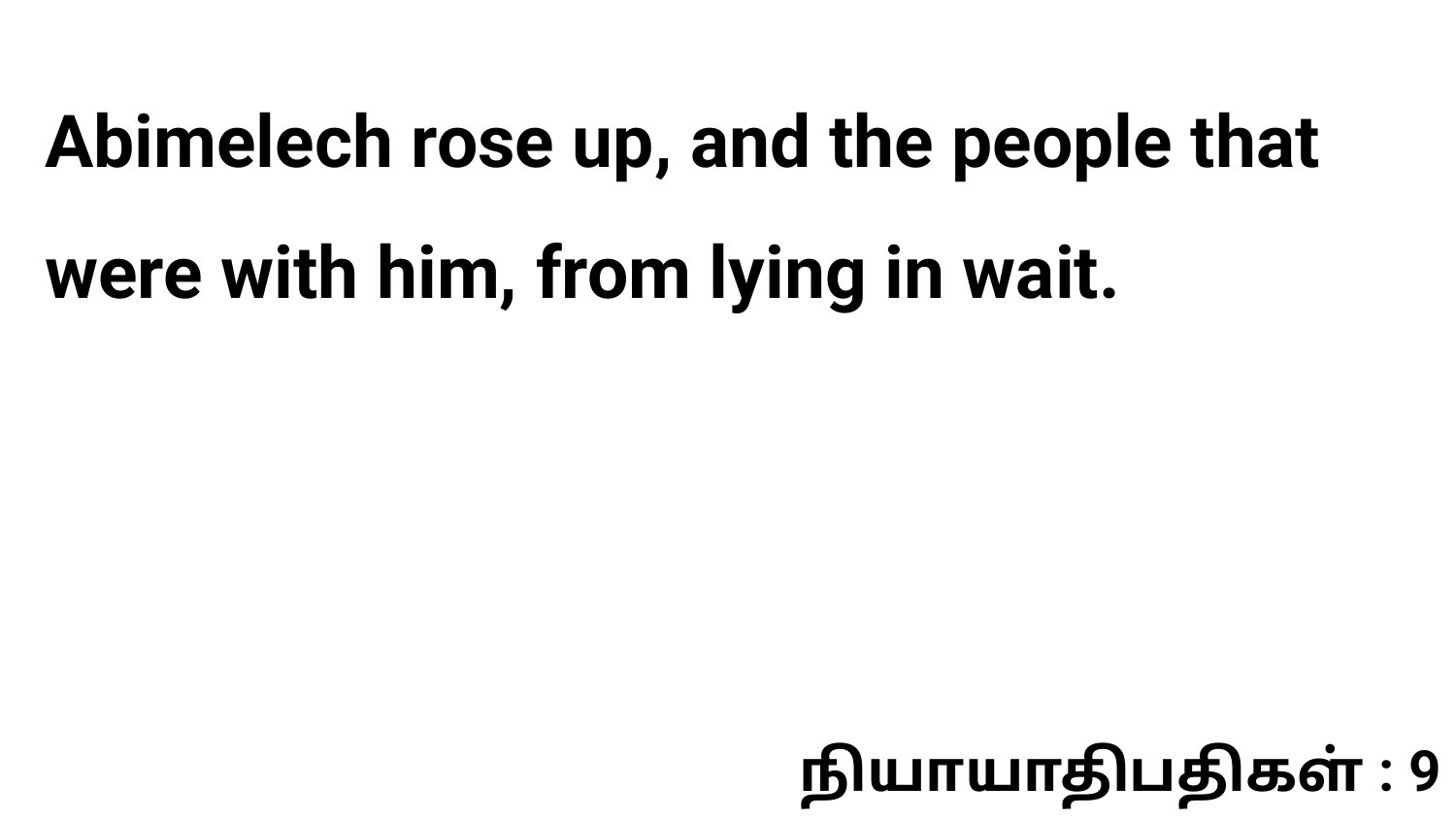

Abimelech rose up, and the people that were with him, from lying in wait.
நியாயாதிபதிகள் : 9